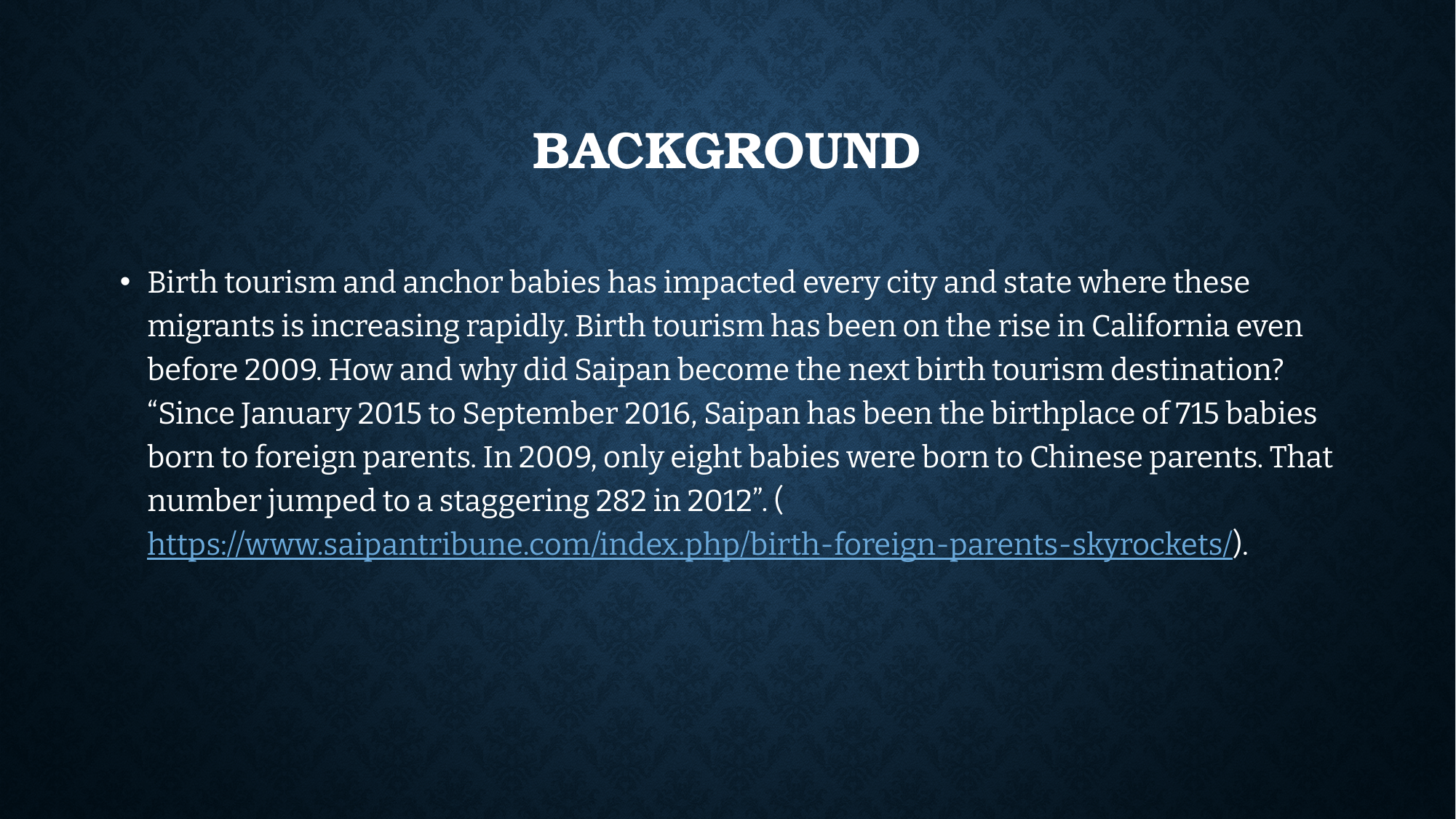

# background
Birth tourism and anchor babies has impacted every city and state where these migrants is increasing rapidly. Birth tourism has been on the rise in California even before 2009. How and why did Saipan become the next birth tourism destination? “Since January 2015 to September 2016, Saipan has been the birthplace of 715 babies born to foreign parents. In 2009, only eight babies were born to Chinese parents. That number jumped to a staggering 282 in 2012”. (https://www.saipantribune.com/index.php/birth-foreign-parents-skyrockets/).